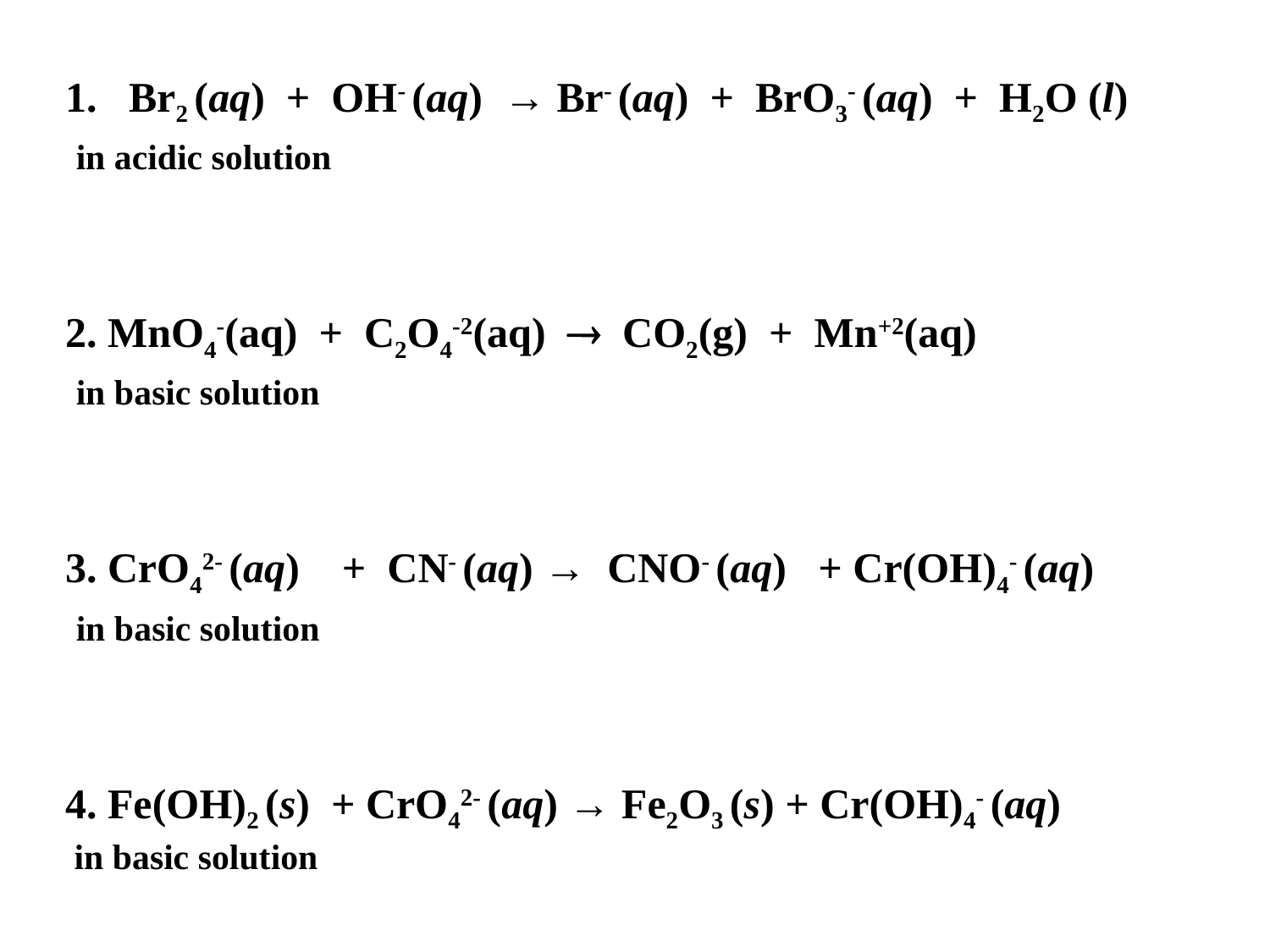

Br2 (aq)  +  OH- (aq)  → Br- (aq)  +  BrO3- (aq)  +  H2O (l)
 in acidic solution

2. MnO4-(aq)  +  C2O4-2(aq)  →  CO2(g)  +  Mn+2(aq)
 in basic solution

3. CrO42- (aq)    +  CN- (aq) →  CNO- (aq)   + Cr(OH)4- (aq)
 in basic solution

4. Fe(OH)2 (s)  + CrO42- (aq) → Fe2O3 (s) + Cr(OH)4- (aq)
 in basic solution